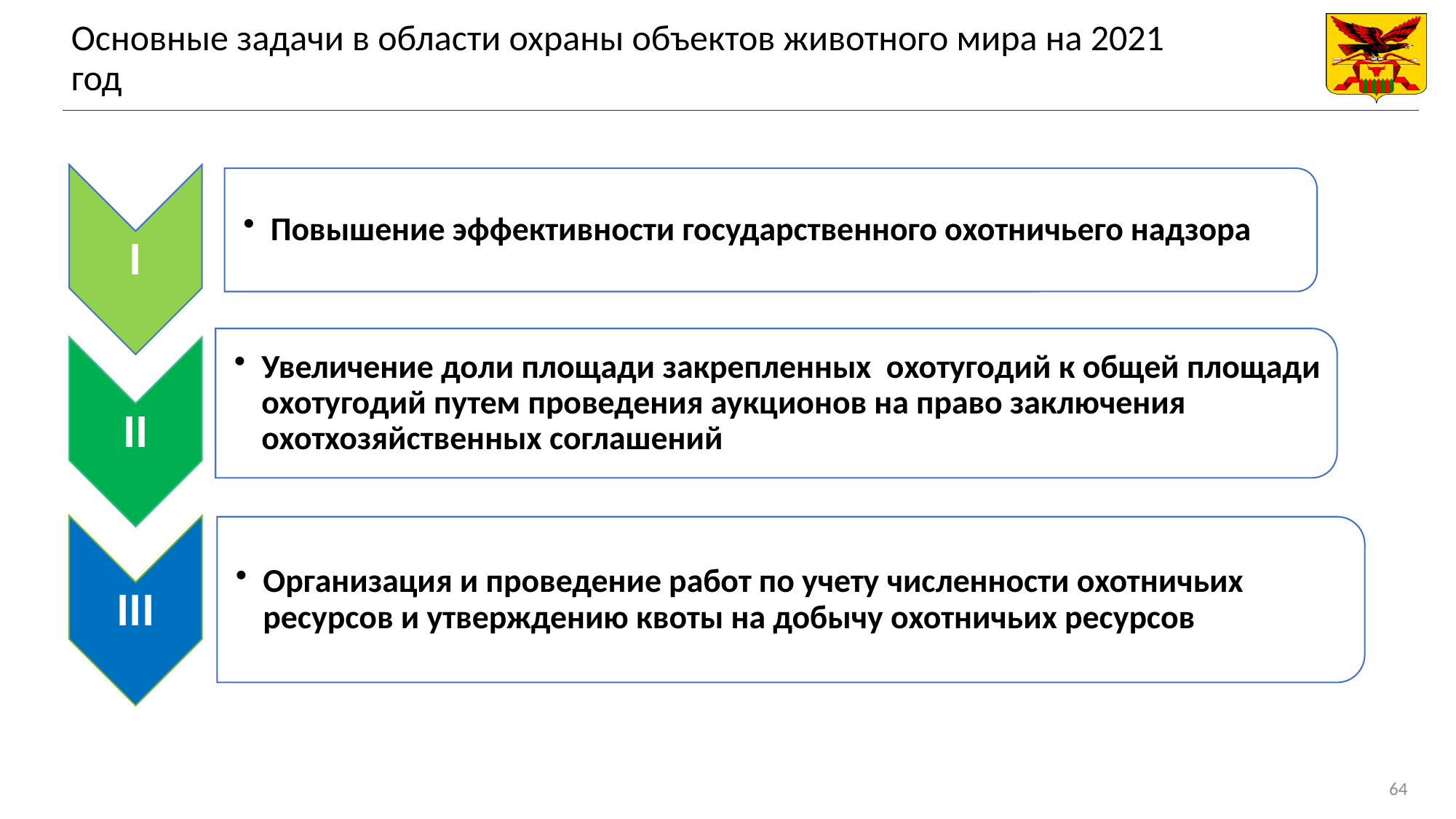

# Основные задачи в области охраны объектов животного мира на 2021 год
I
Повышение эффективности государственного охотничьего надзора
II
Увеличение доли площади закрепленных  охотугодий к общей площади охотугодий путем проведения аукционов на право заключения охотхозяйственных соглашений
III
Организация и проведение работ по учету численности охотничьих ресурсов и утверждению квоты на добычу охотничьих ресурсов
64